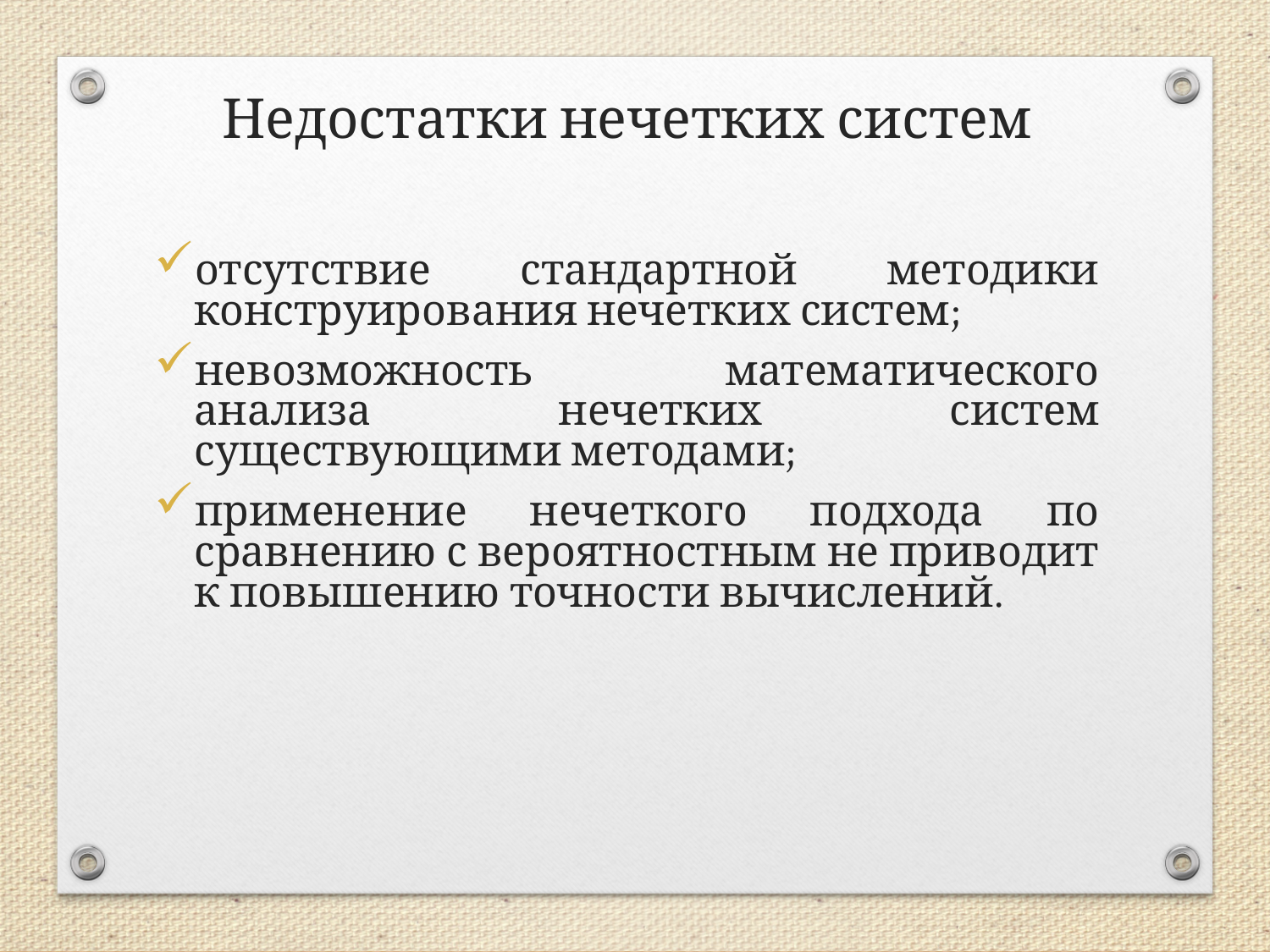

Недостатки нечетких систем
отсутствие стандартной методики конструирования нечетких систем;
невозможность математического анализа нечетких систем существующими методами;
применение нечеткого подхода по сравнению с вероятностным не приводит к повышению точности вычислений.